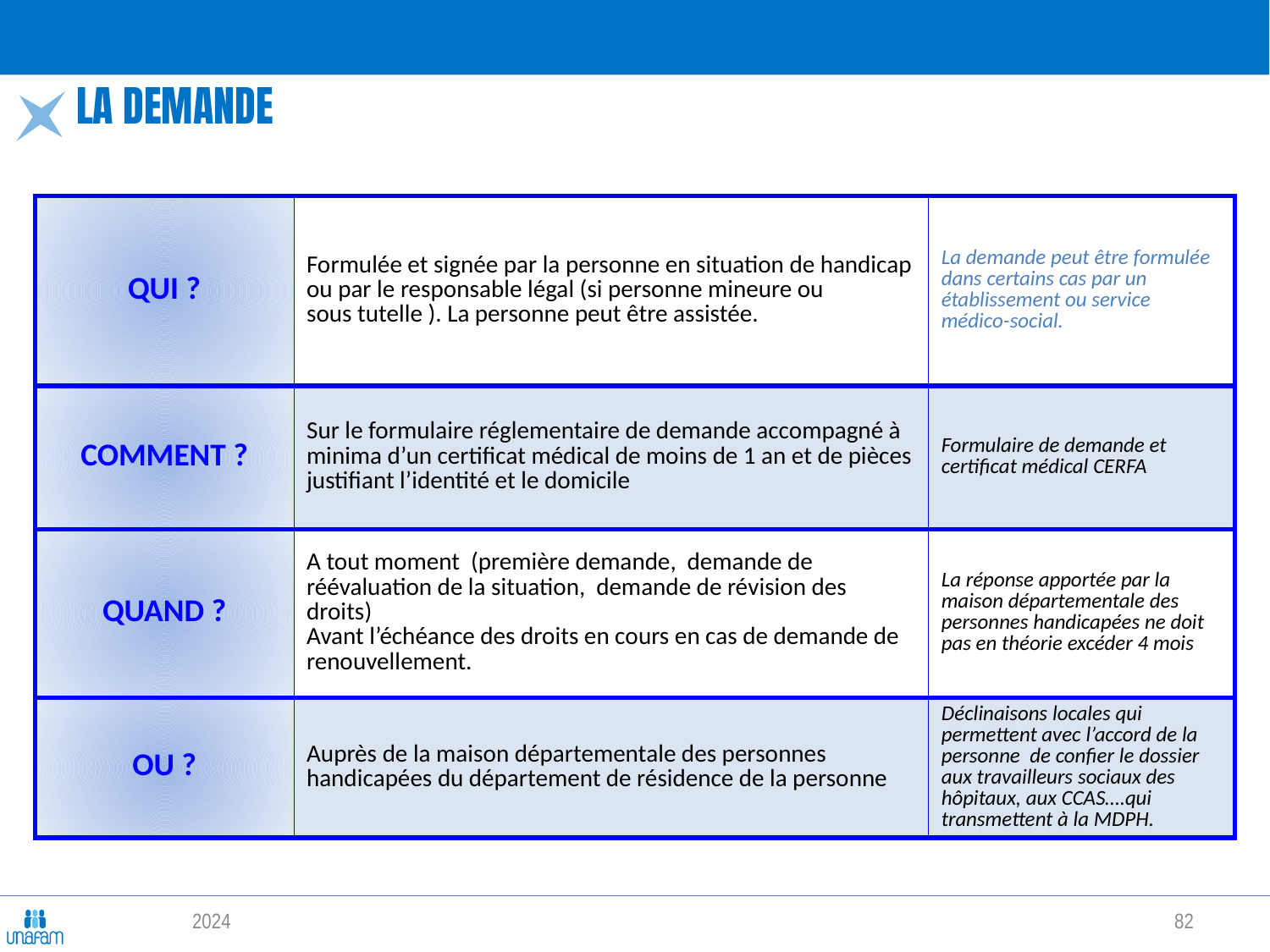

# La demande
| QUI ? | Formulée et signée par la personne en situation de handicap ou par le responsable légal (si personne mineure ou sous tutelle ). La personne peut être assistée. | La demande peut être formulée dans certains cas par un établissement ou service médico-social. |
| --- | --- | --- |
| COMMENT ? | Sur le formulaire réglementaire de demande accompagné à minima d’un certificat médical de moins de 1 an et de pièces justifiant l’identité et le domicile | Formulaire de demande et certificat médical CERFA |
| QUAND ? | A tout moment (première demande, demande de réévaluation de la situation, demande de révision des droits) Avant l’échéance des droits en cours en cas de demande de renouvellement. | La réponse apportée par la maison départementale des personnes handicapées ne doit pas en théorie excéder 4 mois |
| OU ? | Auprès de la maison départementale des personnes handicapées du département de résidence de la personne | Déclinaisons locales qui permettent avec l’accord de la personne de confier le dossier aux travailleurs sociaux des hôpitaux, aux CCAS….qui transmettent à la MDPH. |
2024
82